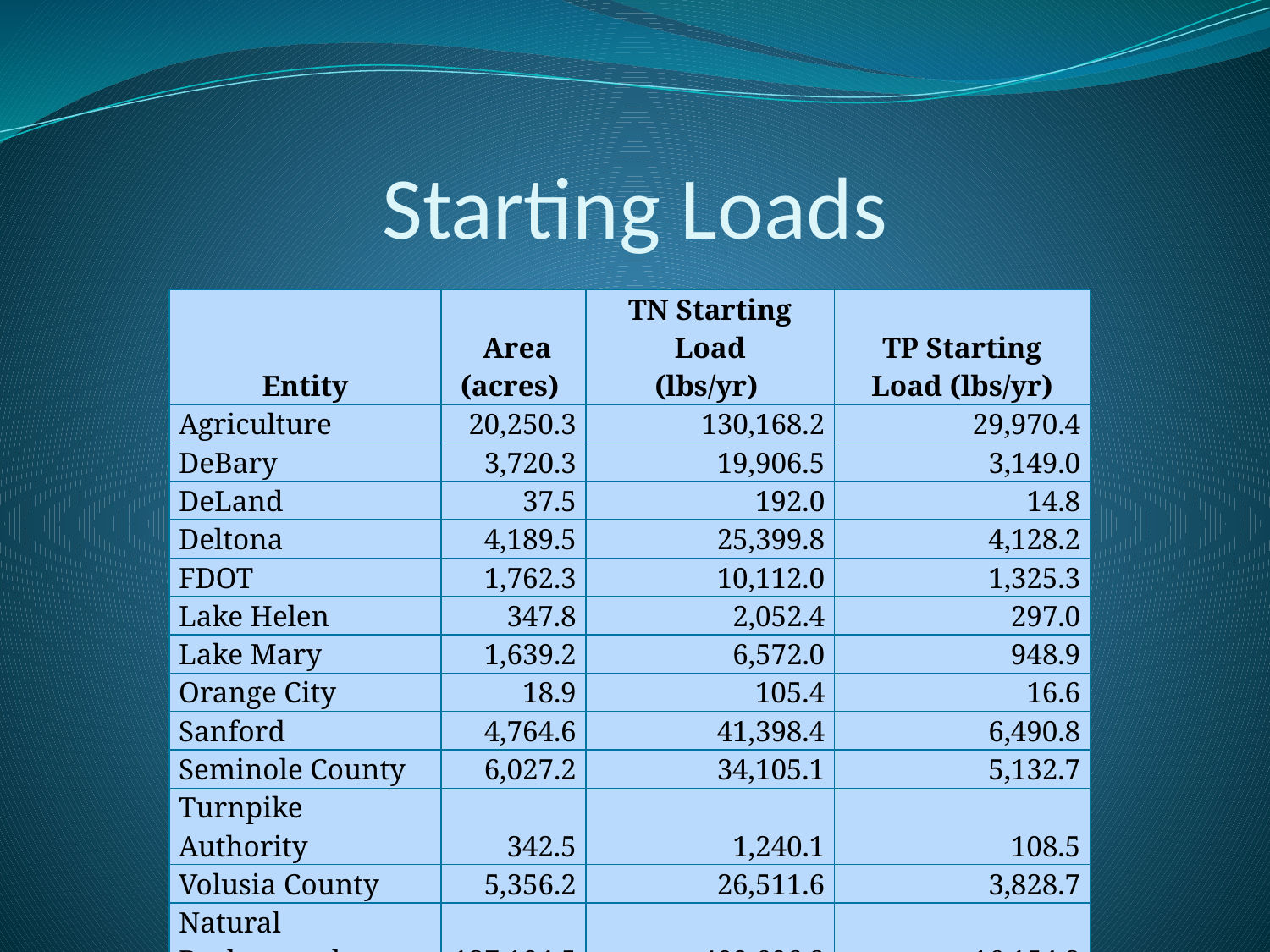

# Starting Loads
| Entity | Area (acres) | TN Starting Load (lbs/yr) | TP Starting Load (lbs/yr) |
| --- | --- | --- | --- |
| Agriculture | 20,250.3 | 130,168.2 | 29,970.4 |
| DeBary | 3,720.3 | 19,906.5 | 3,149.0 |
| DeLand | 37.5 | 192.0 | 14.8 |
| Deltona | 4,189.5 | 25,399.8 | 4,128.2 |
| FDOT | 1,762.3 | 10,112.0 | 1,325.3 |
| Lake Helen | 347.8 | 2,052.4 | 297.0 |
| Lake Mary | 1,639.2 | 6,572.0 | 948.9 |
| Orange City | 18.9 | 105.4 | 16.6 |
| Sanford | 4,764.6 | 41,398.4 | 6,490.8 |
| Seminole County | 6,027.2 | 34,105.1 | 5,132.7 |
| Turnpike Authority | 342.5 | 1,240.1 | 108.5 |
| Volusia County | 5,356.2 | 26,511.6 | 3,828.7 |
| Natural Background | 137,104.5 | 409,606.8 | 16,154.2 |
| Total | 185,560.9 | 707,370.4 | 71,565.2 |